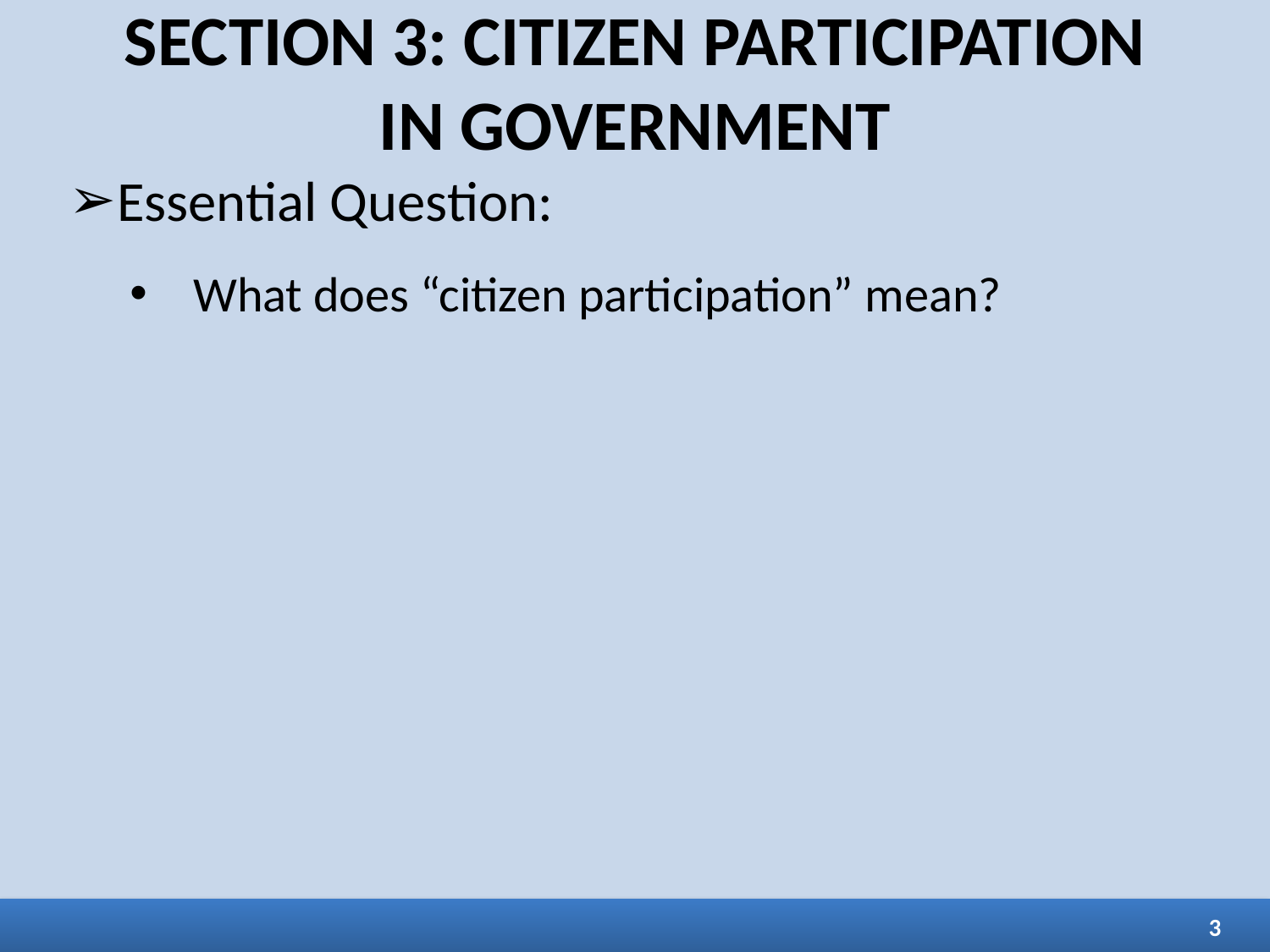

SECTION 3: CITIZEN PARTICIPATION
IN GOVERNMENT
Essential Question:
What does “citizen participation” mean?
3